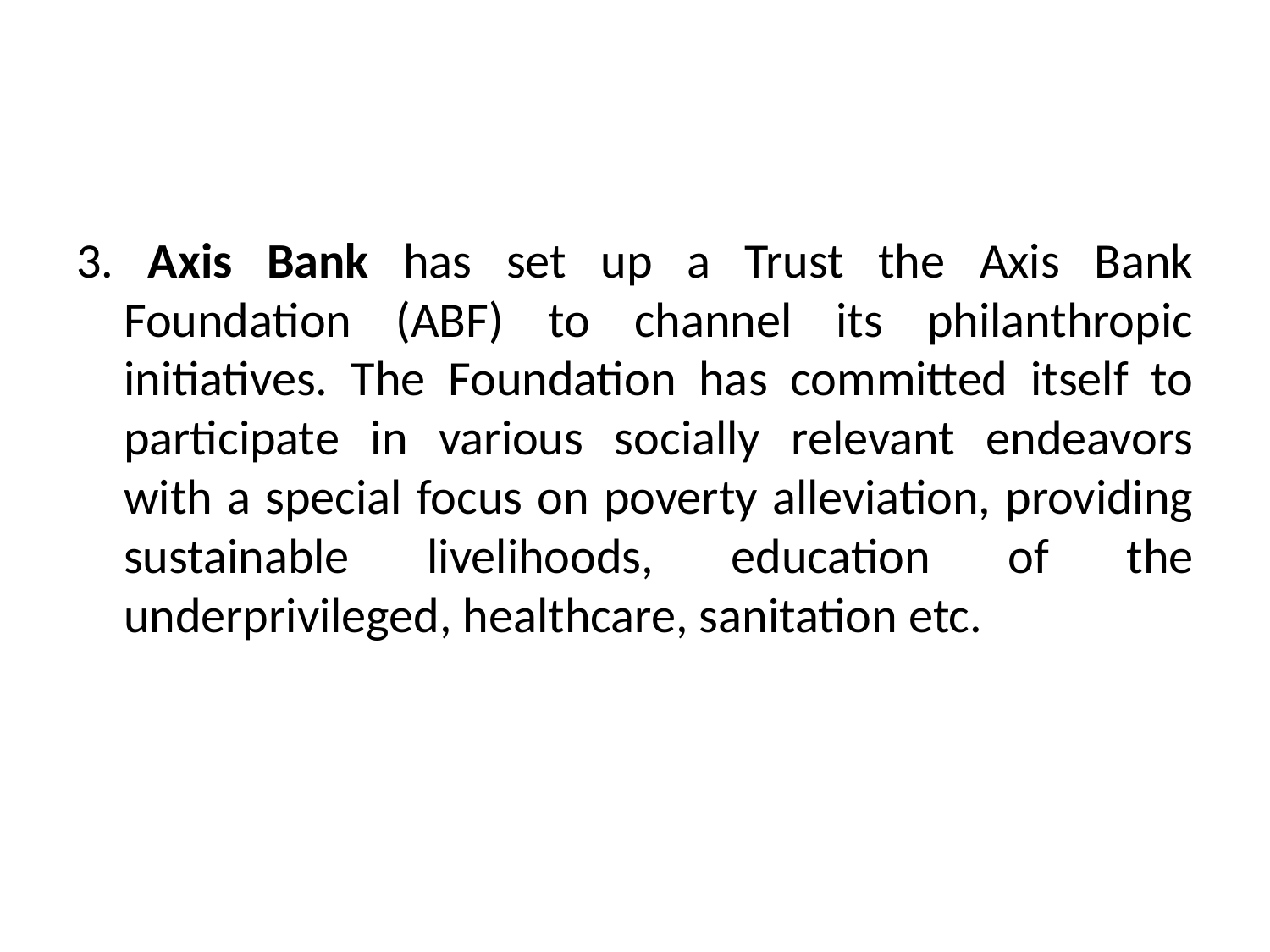

3. Axis Bank has set up a Trust the Axis Bank Foundation (ABF) to channel its philanthropic initiatives. The Foundation has committed itself to participate in various socially relevant endeavors with a special focus on poverty alleviation, providing sustainable livelihoods, education of the underprivileged, healthcare, sanitation etc.